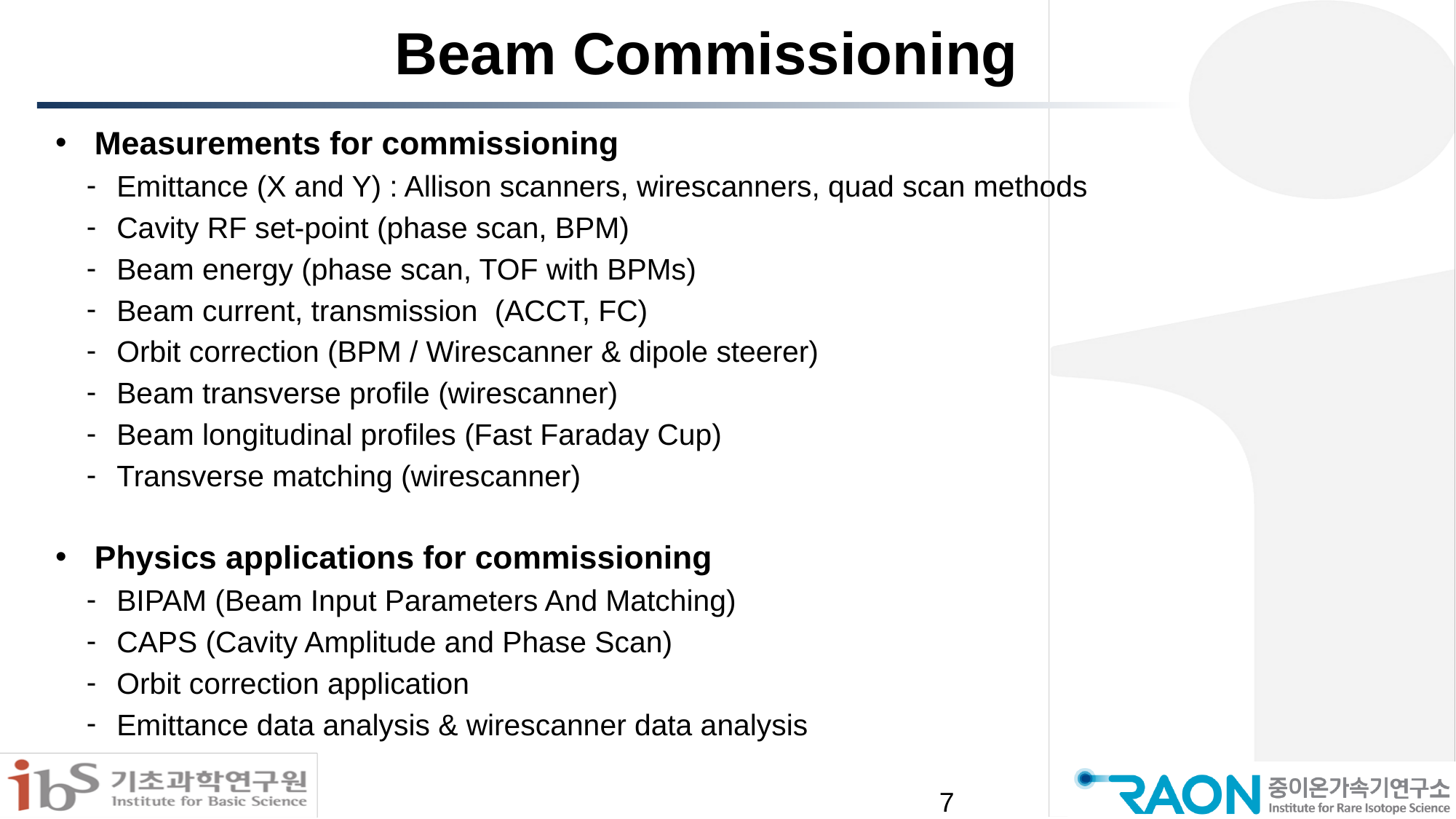

# Beam Commissioning
Measurements for commissioning
Emittance (X and Y) : Allison scanners, wirescanners, quad scan methods
Cavity RF set-point (phase scan, BPM)
Beam energy (phase scan, TOF with BPMs)
Beam current, transmission  (ACCT, FC)
Orbit correction (BPM / Wirescanner & dipole steerer)
Beam transverse profile (wirescanner)
Beam longitudinal profiles (Fast Faraday Cup)
Transverse matching (wirescanner)

Physics applications for commissioning
BIPAM (Beam Input Parameters And Matching)
CAPS (Cavity Amplitude and Phase Scan)
Orbit correction application
Emittance data analysis & wirescanner data analysis

7